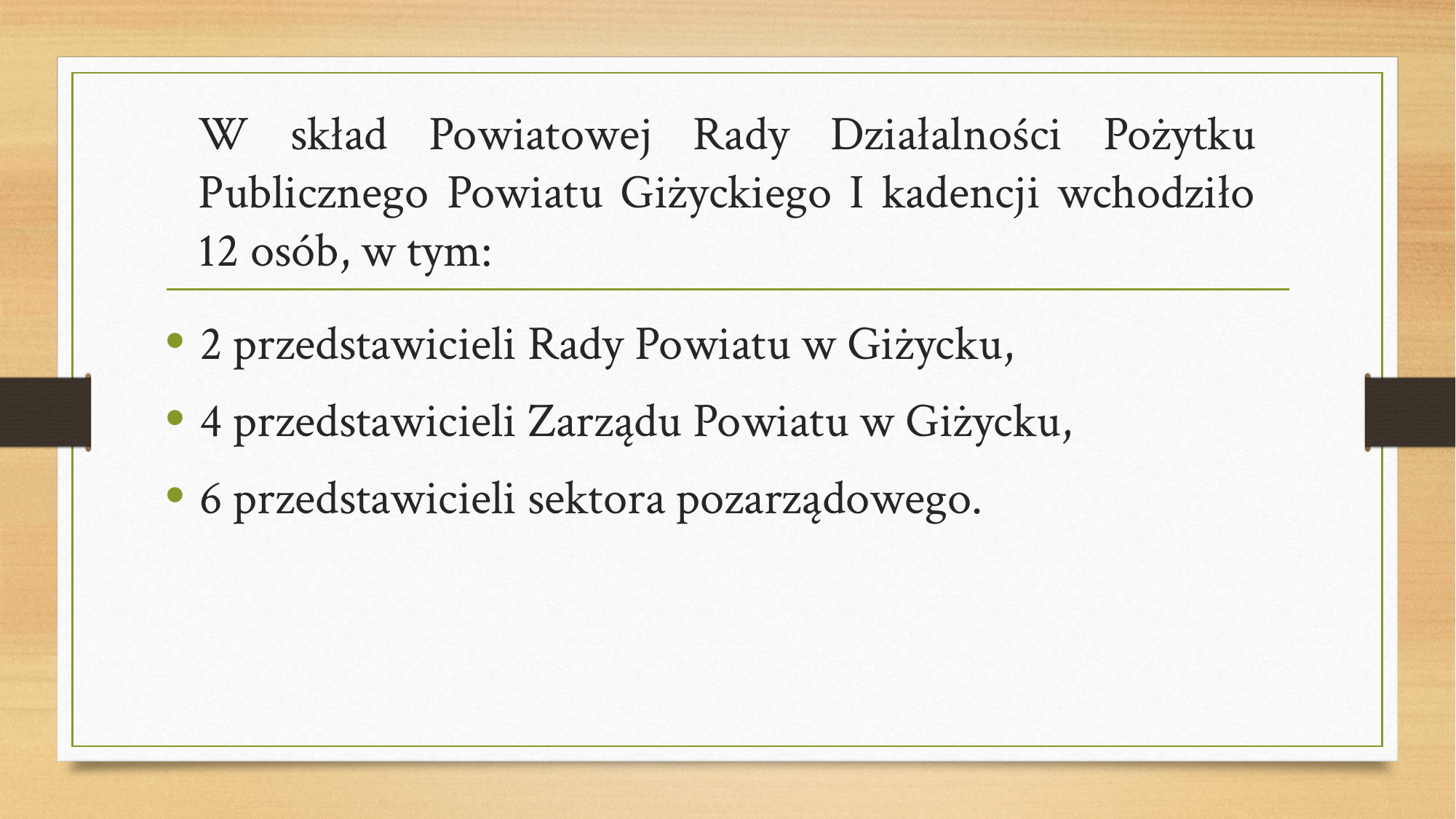

# W skład Powiatowej Rady Działalności Pożytku Publicznego Powiatu Giżyckiego I kadencji wchodziło 12 osób, w tym:
2 przedstawicieli Rady Powiatu w Giżycku,
4 przedstawicieli Zarządu Powiatu w Giżycku,
6 przedstawicieli sektora pozarządowego.